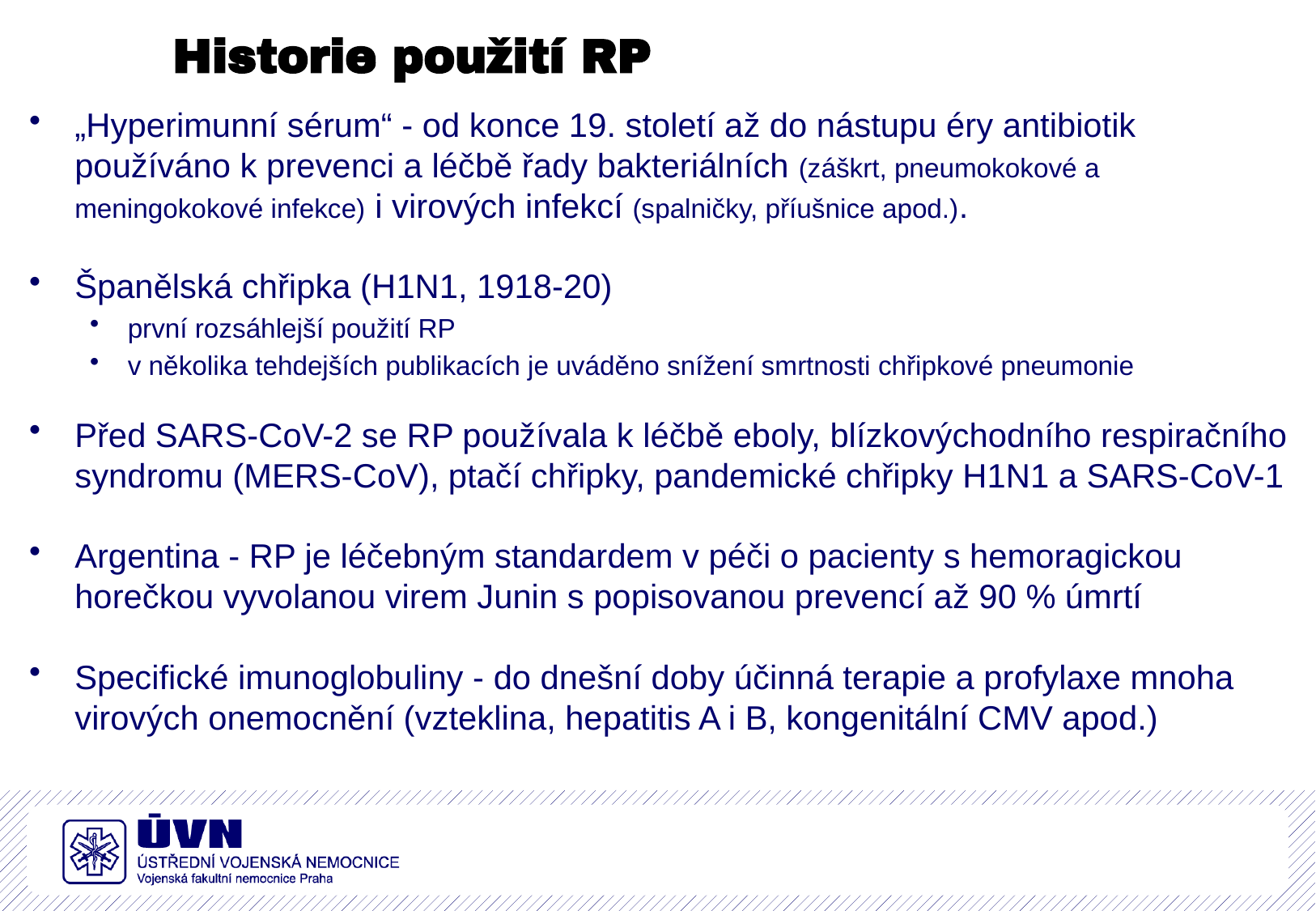

# Historie použití RP
„Hyperimunní sérum“ - od konce 19. století až do nástupu éry antibiotik používáno k prevenci a léčbě řady bakteriálních (záškrt, pneumokokové a meningokokové infekce) i virových infekcí (spalničky, příušnice apod.).

Španělská chřipka (H1N1, 1918-20)
první rozsáhlejší použití RP
v několika tehdejších publikacích je uváděno snížení smrtnosti chřipkové pneumonie

Před SARS-CoV-2 se RP používala k léčbě eboly, blízkovýchodního respiračního syndromu (MERS-CoV), ptačí chřipky, pandemické chřipky H1N1 a SARS-CoV-1

Argentina - RP je léčebným standardem v péči o pacienty s hemoragickou horečkou vyvolanou virem Junin s popisovanou prevencí až 90 % úmrtí

Specifické imunoglobuliny - do dnešní doby účinná terapie a profylaxe mnoha virových onemocnění (vzteklina, hepatitis A i B, kongenitální CMV apod.)